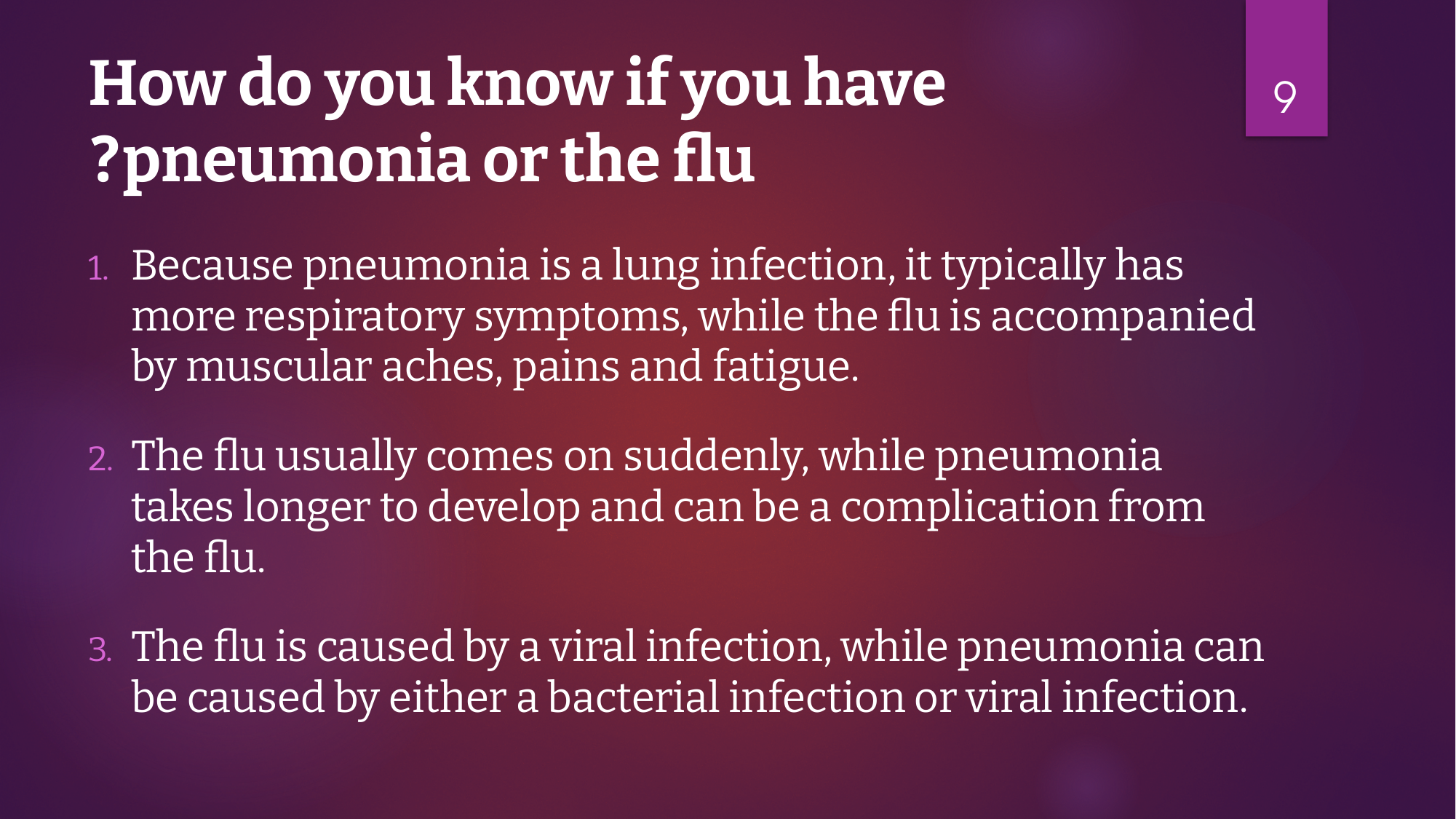

9
# How do you know if you have pneumonia or the flu?
Because pneumonia is a lung infection, it typically has more respiratory symptoms, while the flu is accompanied by muscular aches, pains and fatigue.
The flu usually comes on suddenly, while pneumonia takes longer to develop and can be a complication from the flu.
The flu is caused by a viral infection, while pneumonia can be caused by either a bacterial infection or viral infection.